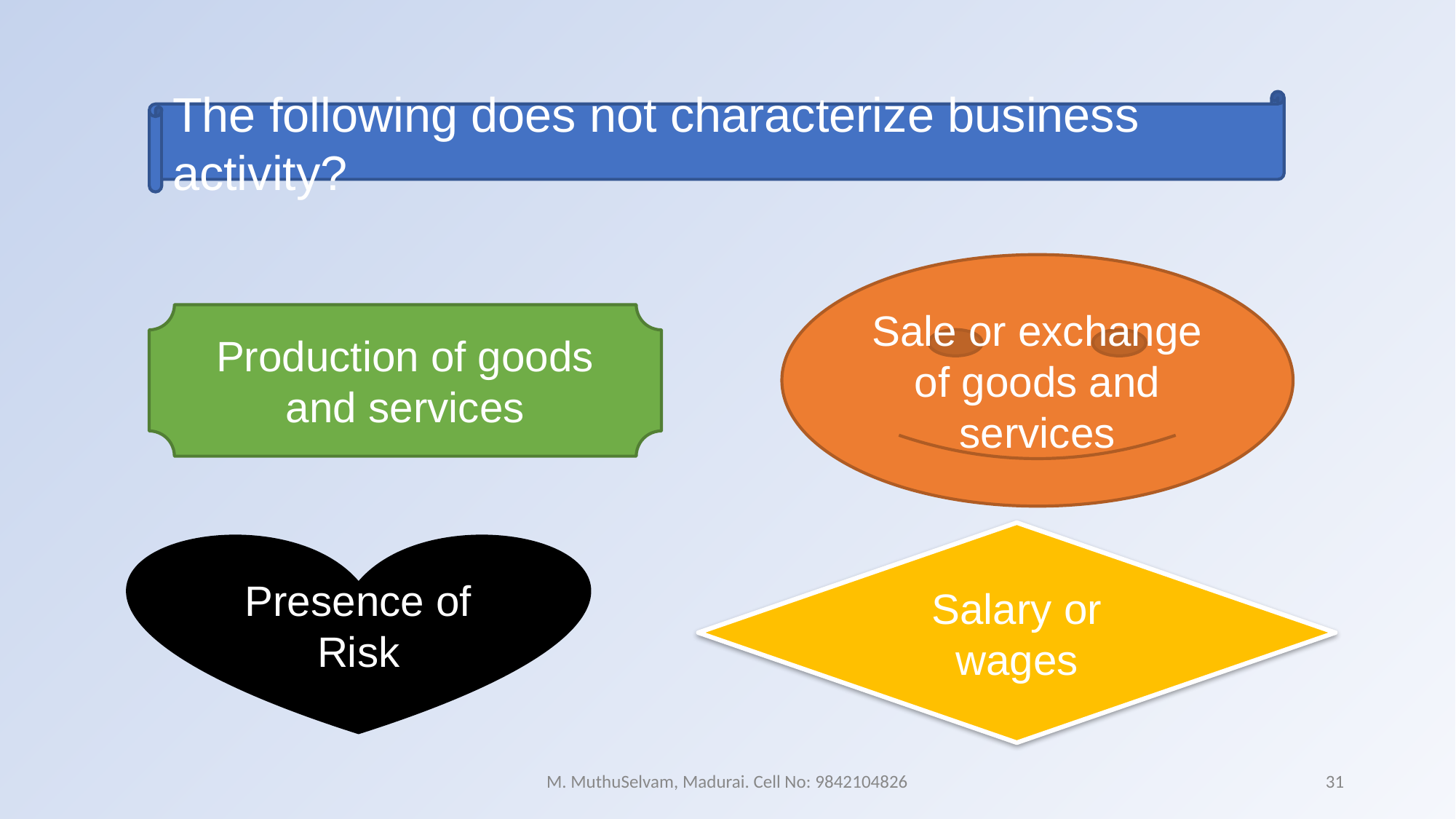

The following does not characterize business activity?
Sale or exchange of goods and services
Production of goods and services
Salary or wages
Presence of Risk
M. MuthuSelvam, Madurai. Cell No: 9842104826
31